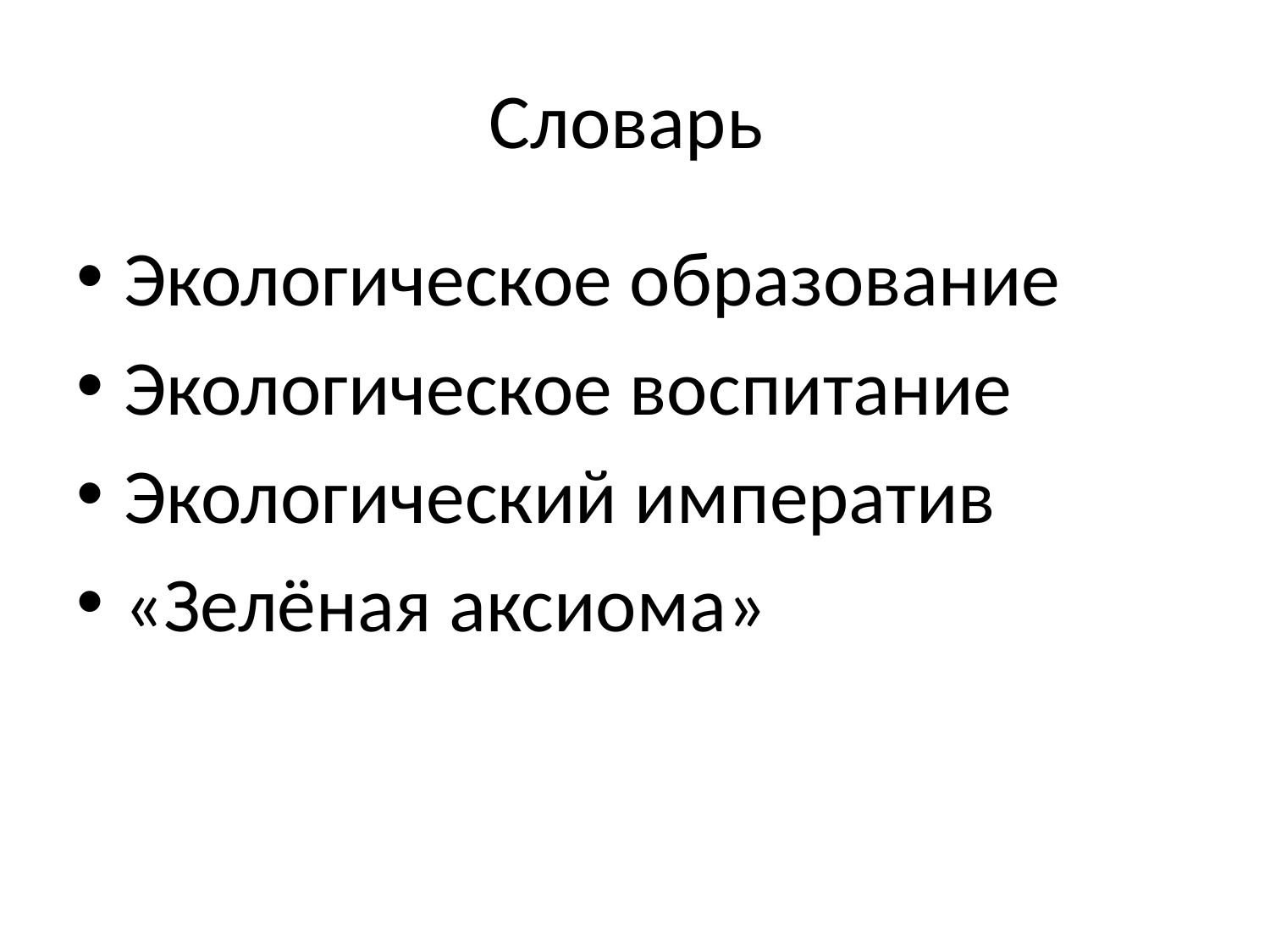

# Словарь
Экологическое образование
Экологическое воспитание
Экологический императив
«Зелёная аксиома»